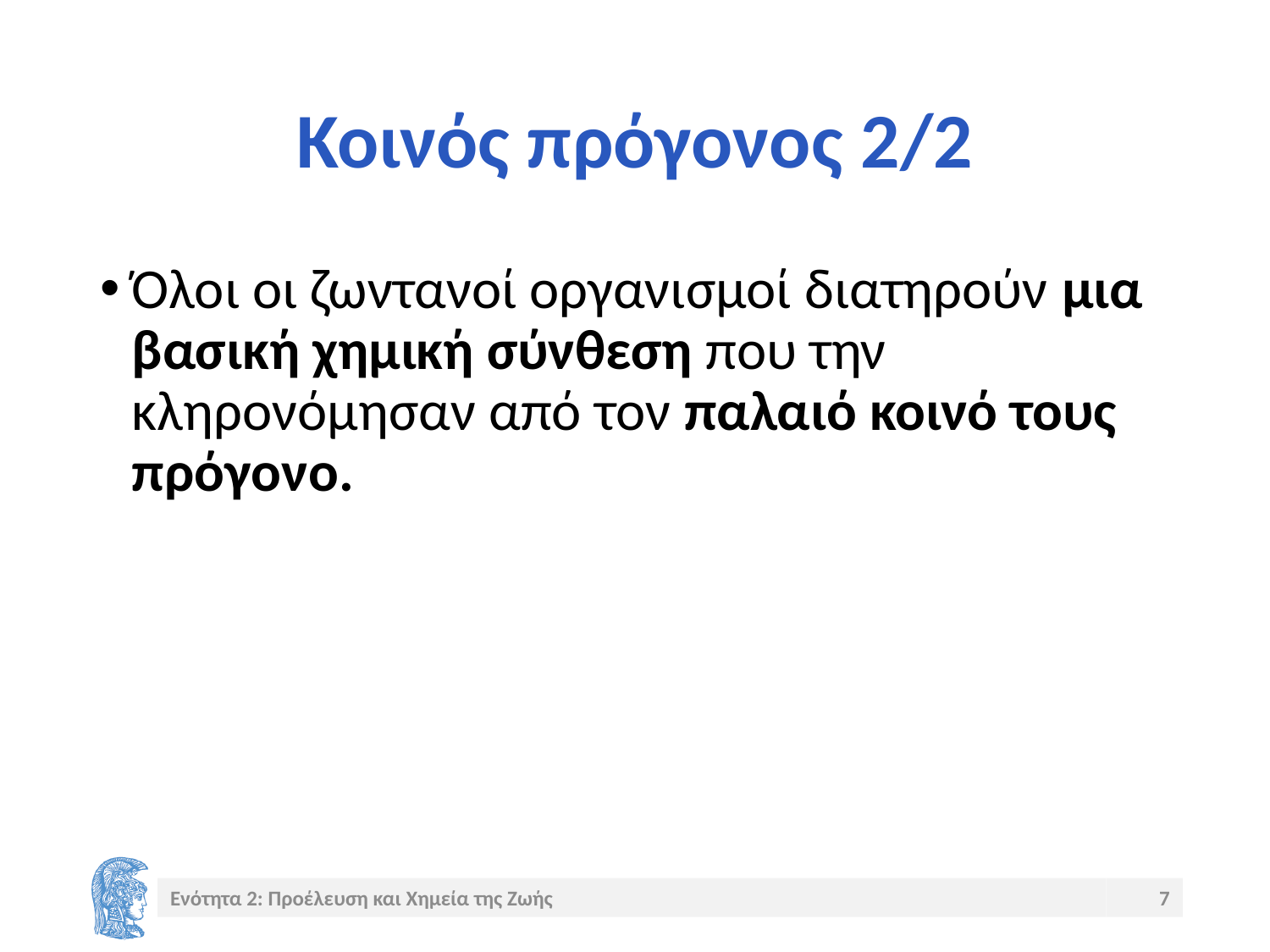

# Κοινός πρόγονος 2/2
Όλοι οι ζωντανοί οργανισμοί διατηρούν μια βασική χημική σύνθεση που την κληρονόμησαν από τον παλαιό κοινό τους πρόγονο.

Ενότητα 2: Προέλευση και Χημεία της Ζωής
7